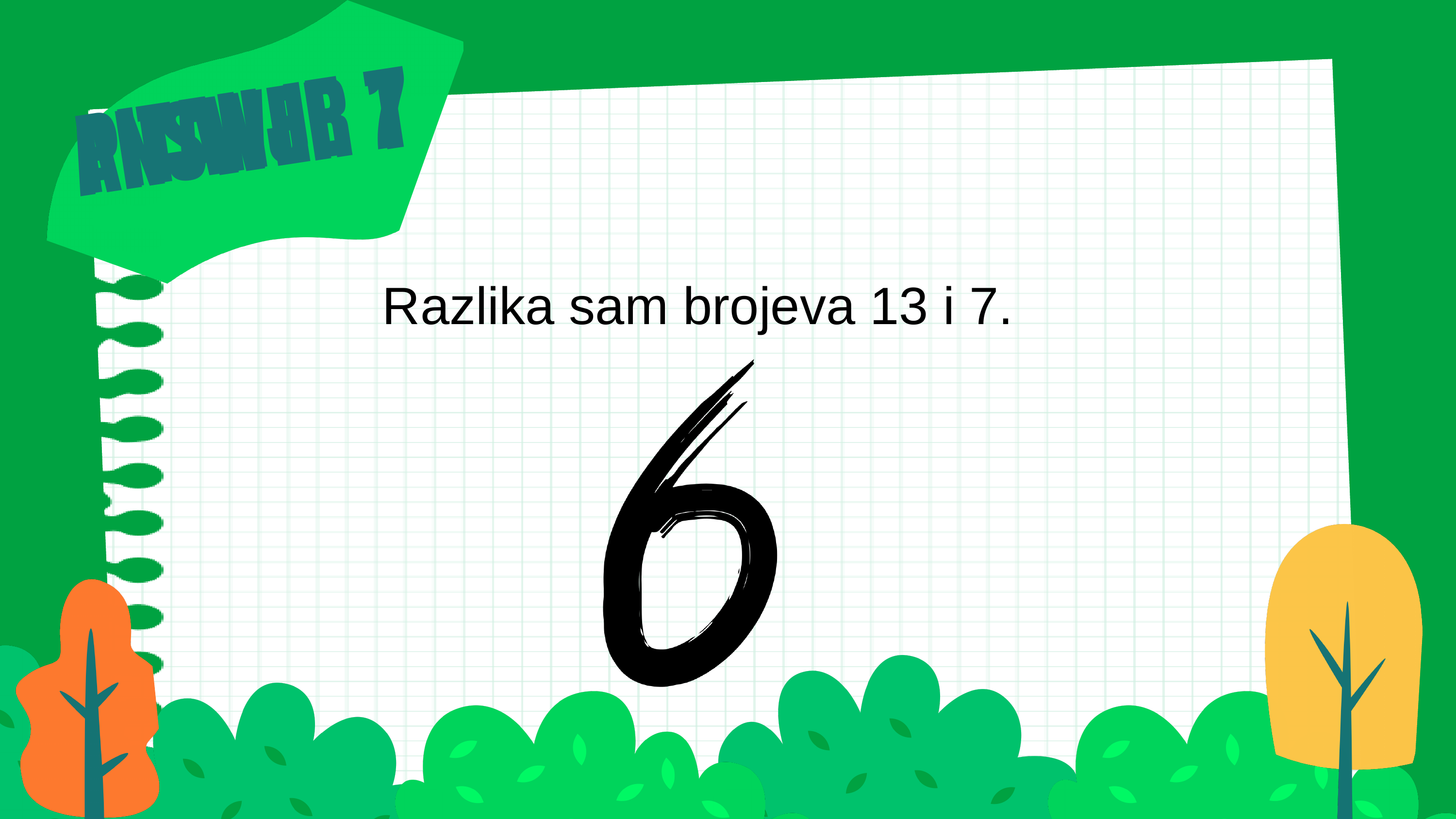

PITANJE 7
ANSWER 1
 Razlika sam brojeva 13 i 7.